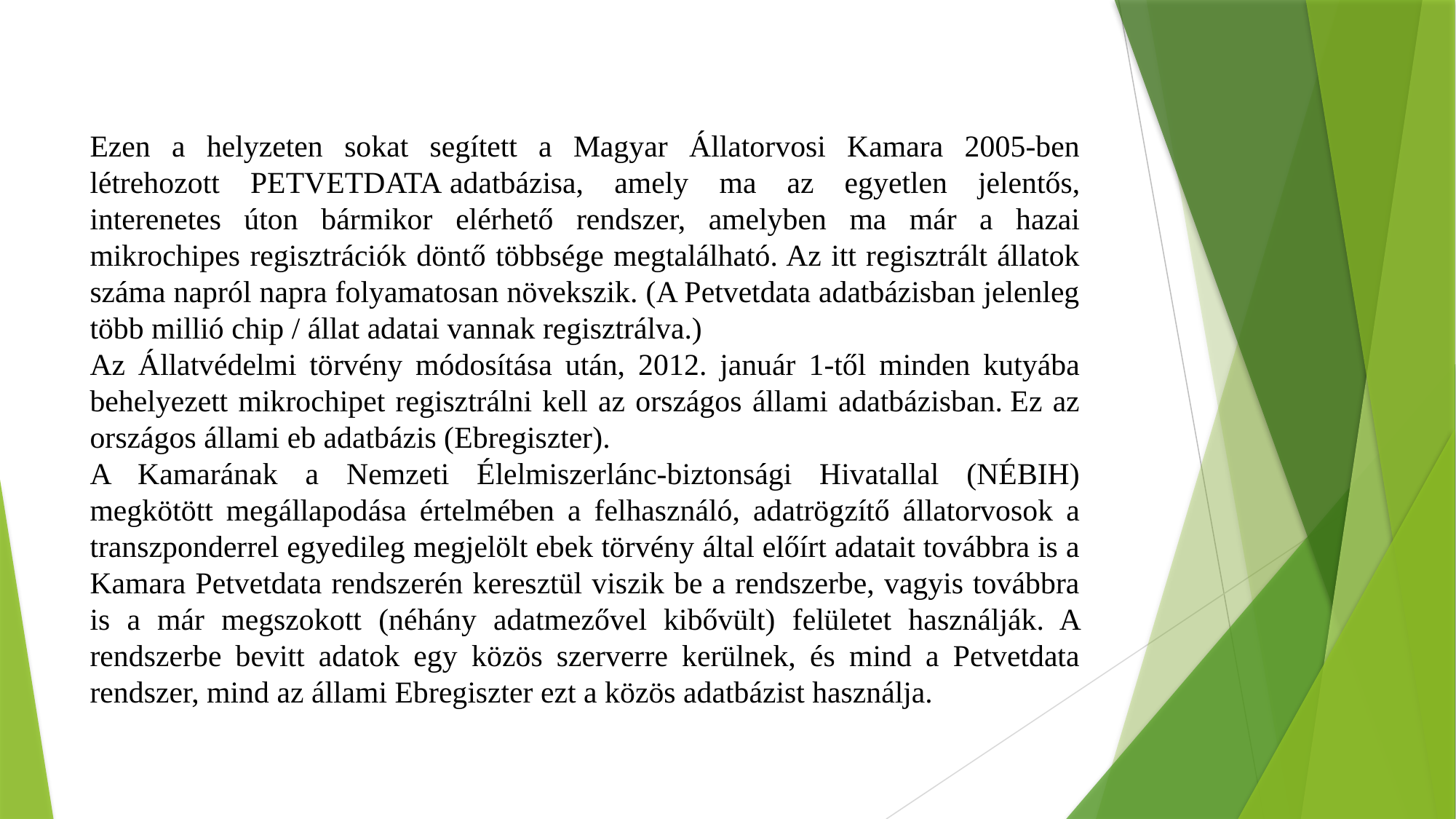

Ezen a helyzeten sokat segített a Magyar Állatorvosi Kamara 2005-ben létrehozott PETVETDATA adatbázisa, amely ma az egyetlen jelentős, interenetes úton bármikor elérhető rendszer, amelyben ma már a hazai mikrochipes regisztrációk döntő többsége megtalálható. Az itt regisztrált állatok száma napról napra folyamatosan növekszik. (A Petvetdata adatbázisban jelenleg több millió chip / állat adatai vannak regisztrálva.)
Az Állatvédelmi törvény módosítása után, 2012. január 1-től minden kutyába behelyezett mikrochipet regisztrálni kell az országos állami adatbázisban. Ez az országos állami eb adatbázis (Ebregiszter).
A Kamarának a Nemzeti Élelmiszerlánc-biztonsági Hivatallal (NÉBIH) megkötött megállapodása értelmében a felhasználó, adatrögzítő állatorvosok a transzponderrel egyedileg megjelölt ebek törvény által előírt adatait továbbra is a Kamara Petvetdata rendszerén keresztül viszik be a rendszerbe, vagyis továbbra is a már megszokott (néhány adatmezővel kibővült) felületet használják. A rendszerbe bevitt adatok egy közös szerverre kerülnek, és mind a Petvetdata rendszer, mind az állami Ebregiszter ezt a közös adatbázist használja.